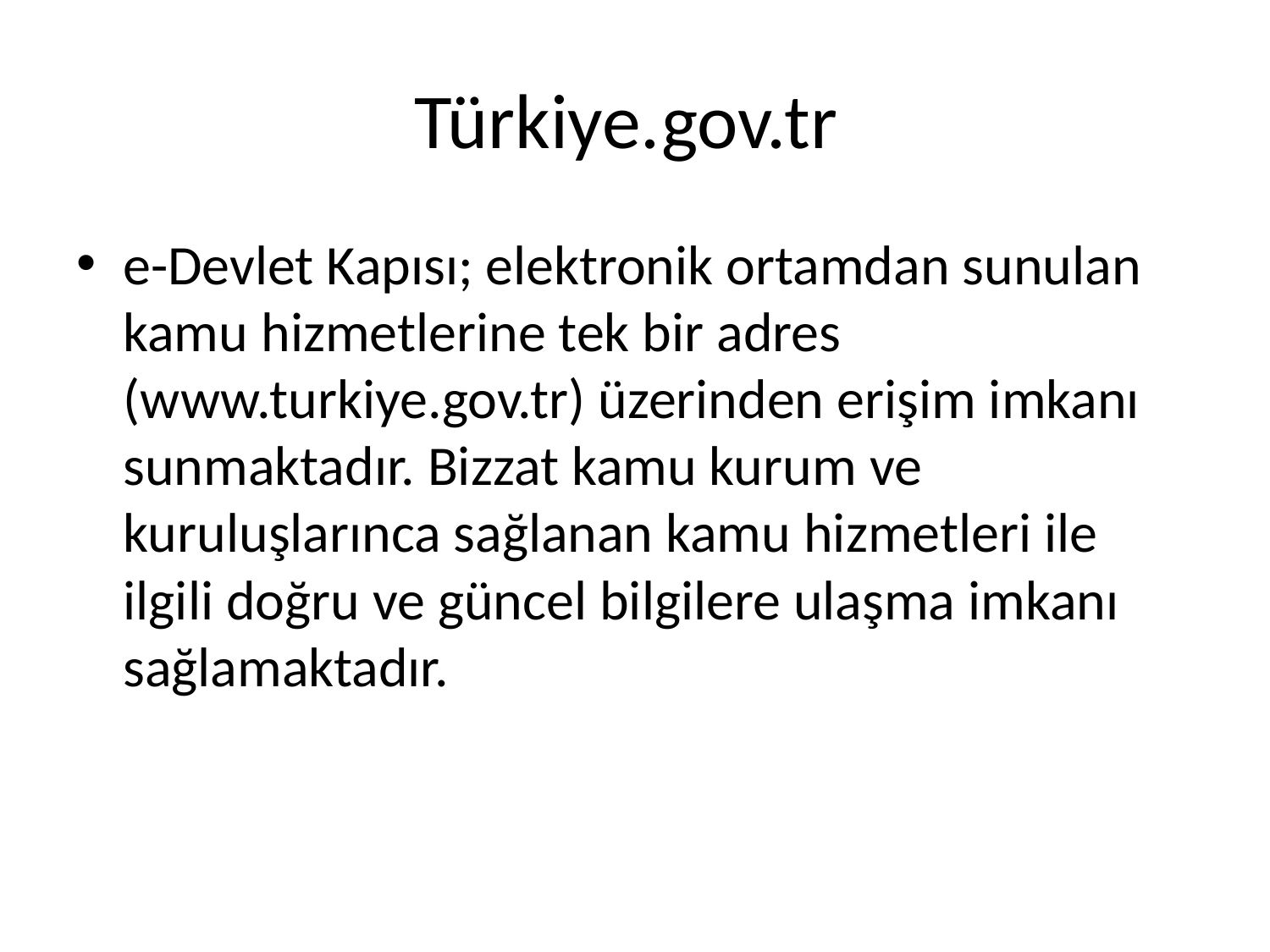

# Türkiye.gov.tr
e-Devlet Kapısı; elektronik ortamdan sunulan kamu hizmetlerine tek bir adres (www.turkiye.gov.tr) üzerinden erişim imkanı sunmaktadır. Bizzat kamu kurum ve kuruluşlarınca sağlanan kamu hizmetleri ile ilgili doğru ve güncel bilgilere ulaşma imkanı sağlamaktadır.